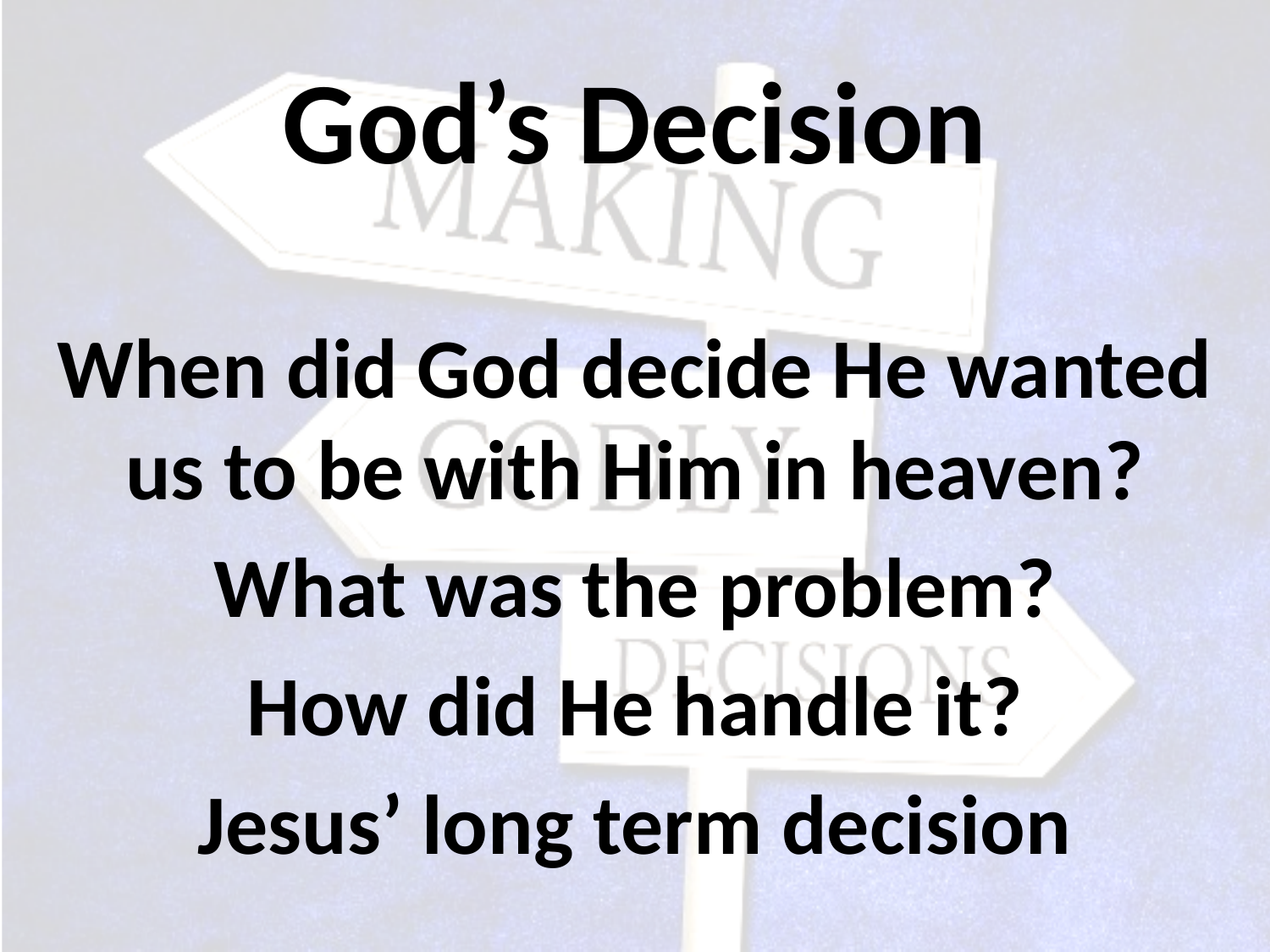

# God’s Decision

When did God decide He wanted us to be with Him in heaven?
What was the problem?
How did He handle it?
Jesus’ long term decision